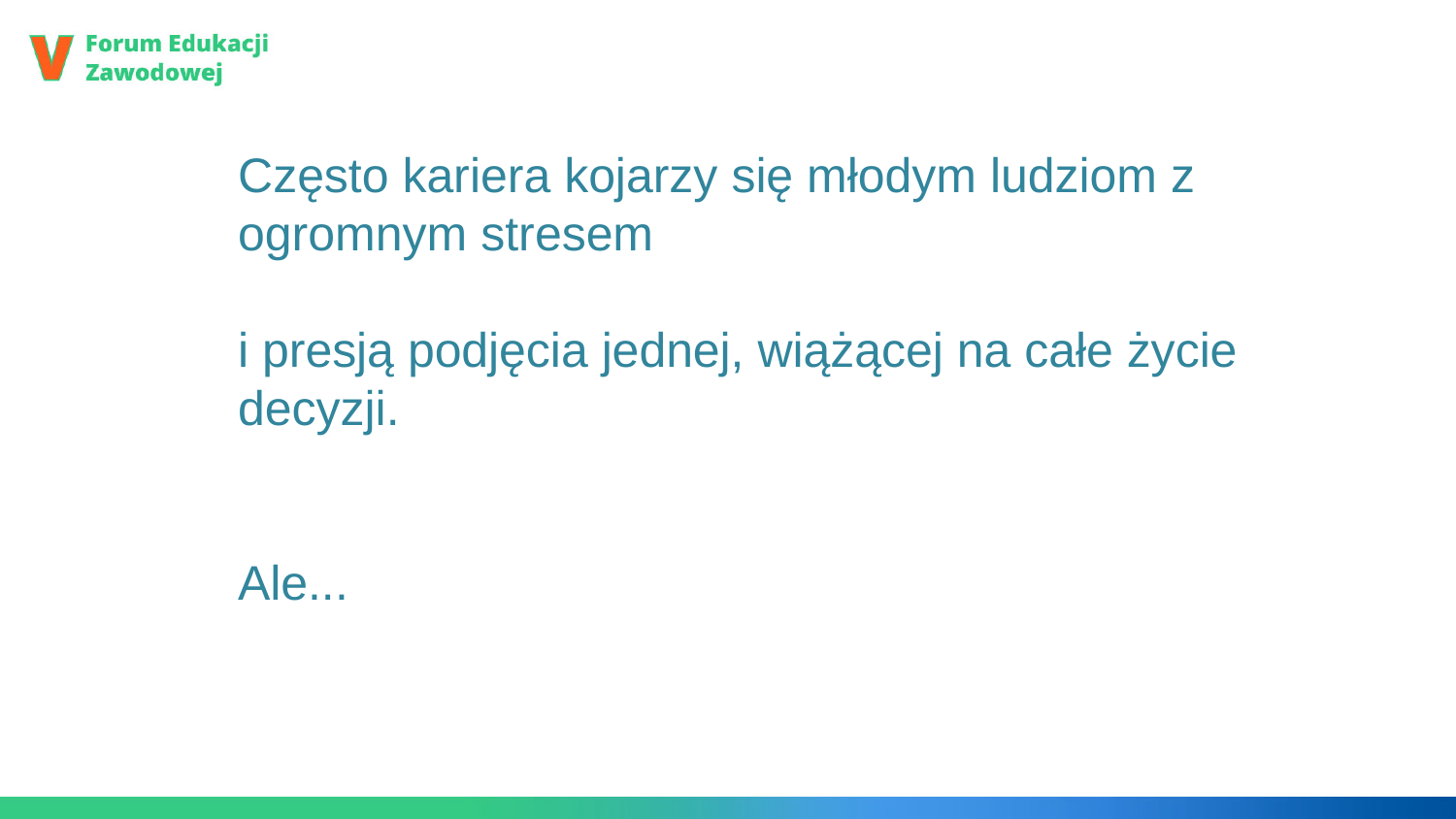

Często kariera kojarzy się młodym ludziom z ogromnym stresem

i presją podjęcia jednej, wiążącej na całe życie decyzji.

Ale...